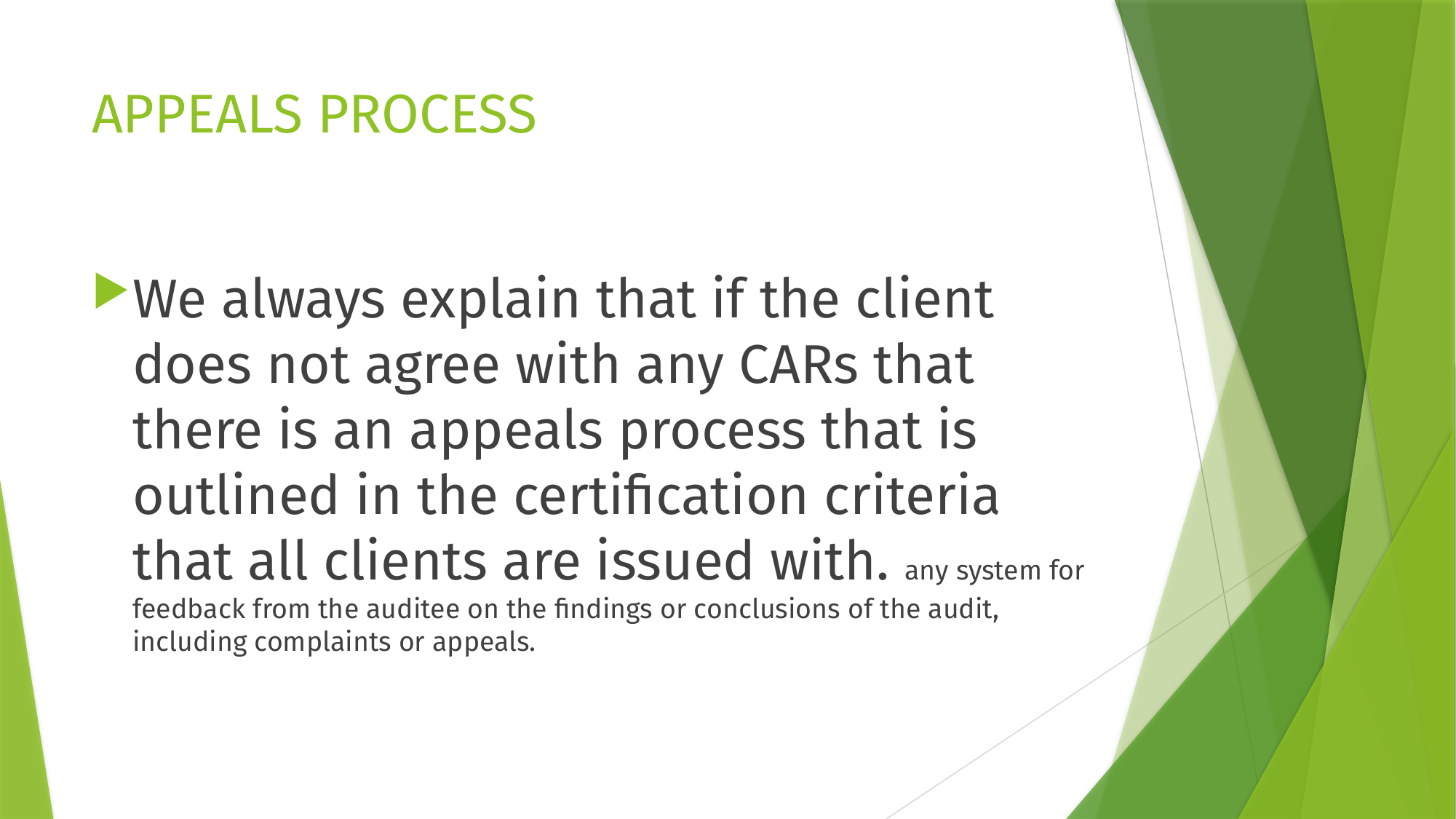

# APPEALS PROCESS
We always explain that if the client does not agree with any CARs that there is an appeals process that is outlined in the certification criteria that all clients are issued with. any system for feedback from the auditee on the findings or conclusions of the audit, including complaints or appeals.